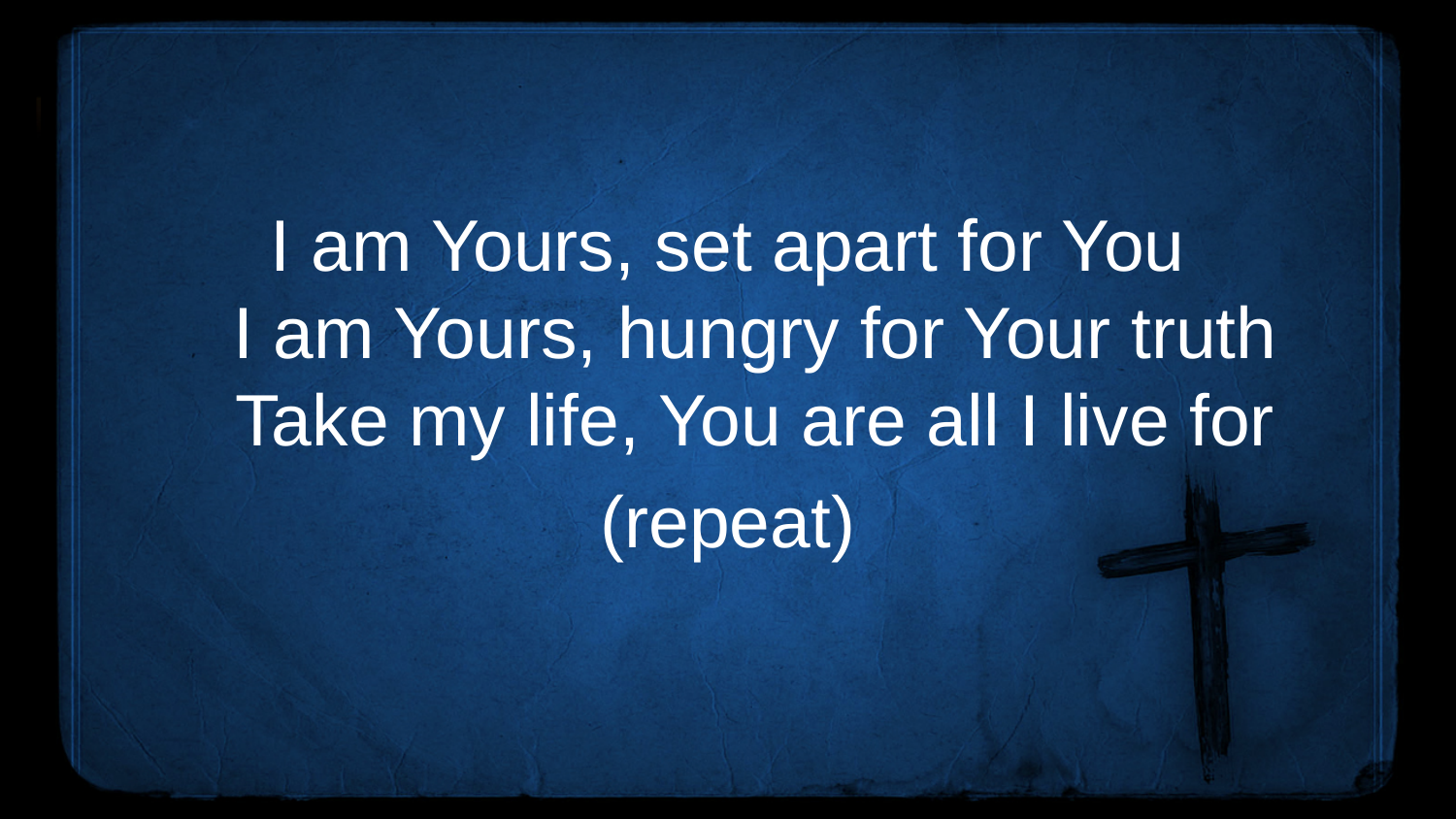

#
I am Yours, set apart for You
I am Yours, hungry for Your truth
Take my life, You are all I live for
(repeat)